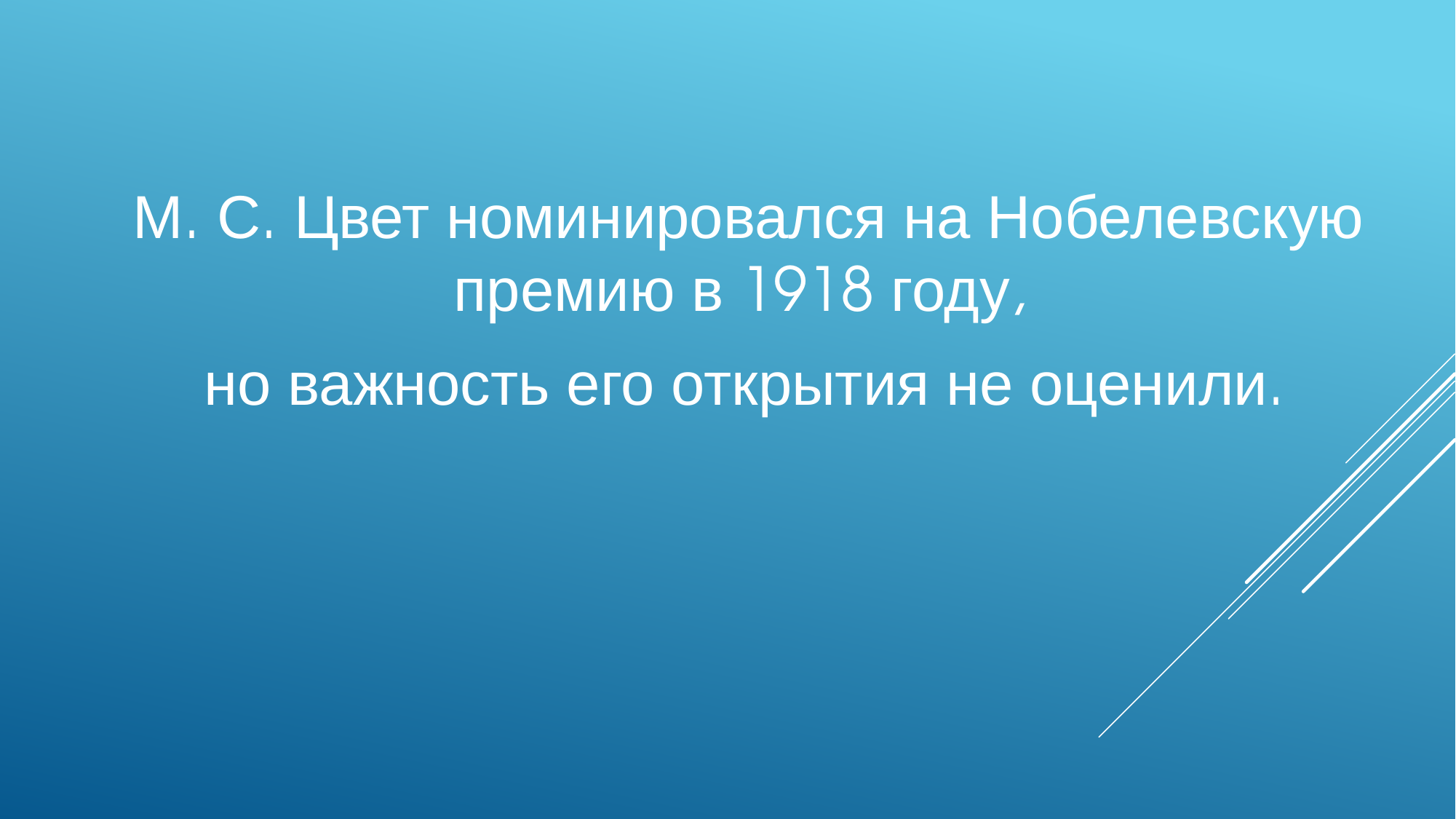

М. С. Цвет номинировался на Нобелевскую премию в 1918 году,
но важность его открытия не оценили.
#